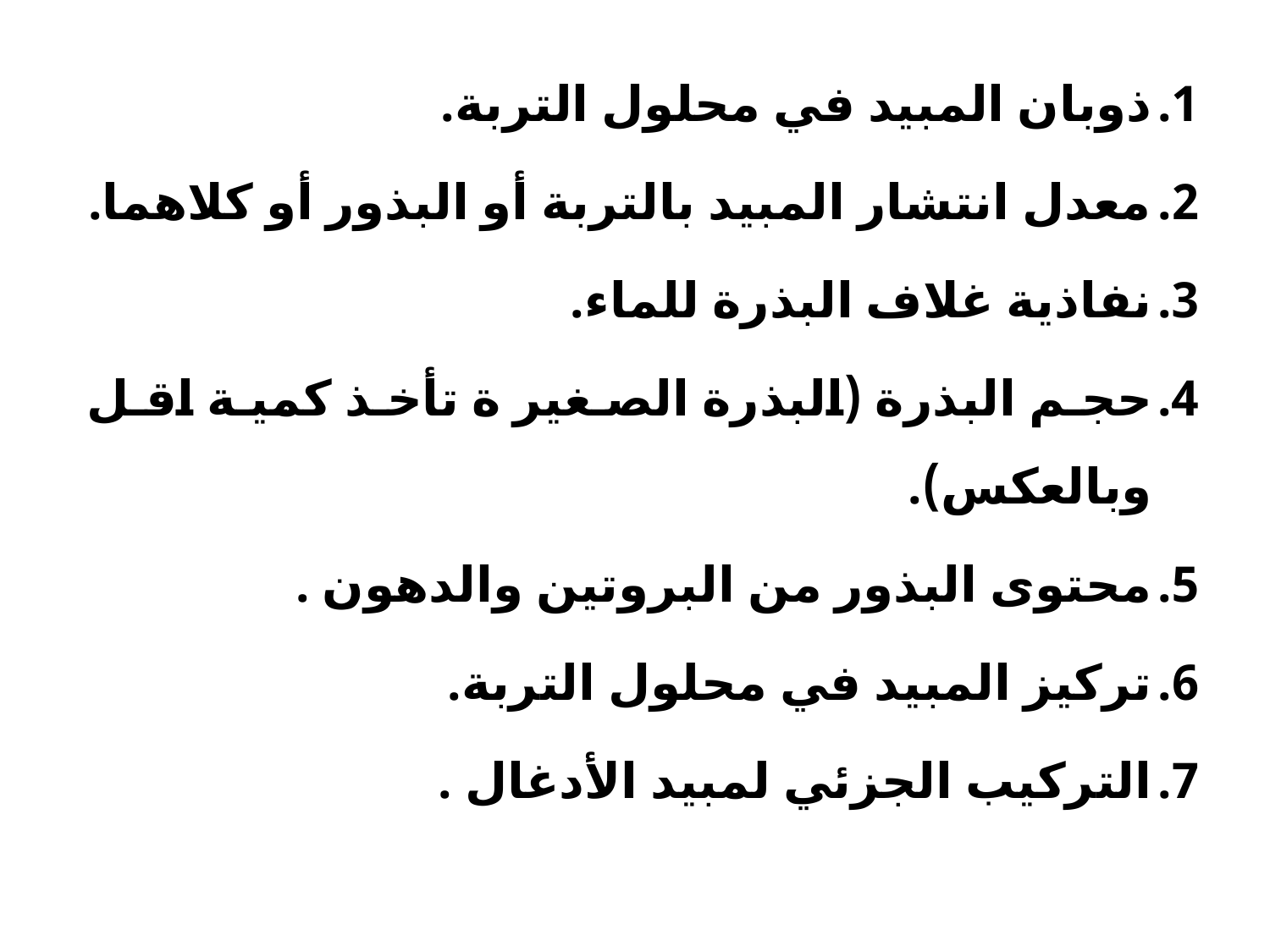

ذوبان المبيد في محلول التربة.
معدل انتشار المبيد بالتربة أو البذور أو كلاهما.
نفاذية غلاف البذرة للماء.
حجم البذرة (البذرة الصغير ة تأخذ كمية اقل وبالعكس).
محتوى البذور من البروتين والدهون .
تركيز المبيد في محلول التربة.
التركيب الجزئي لمبيد الأدغال .